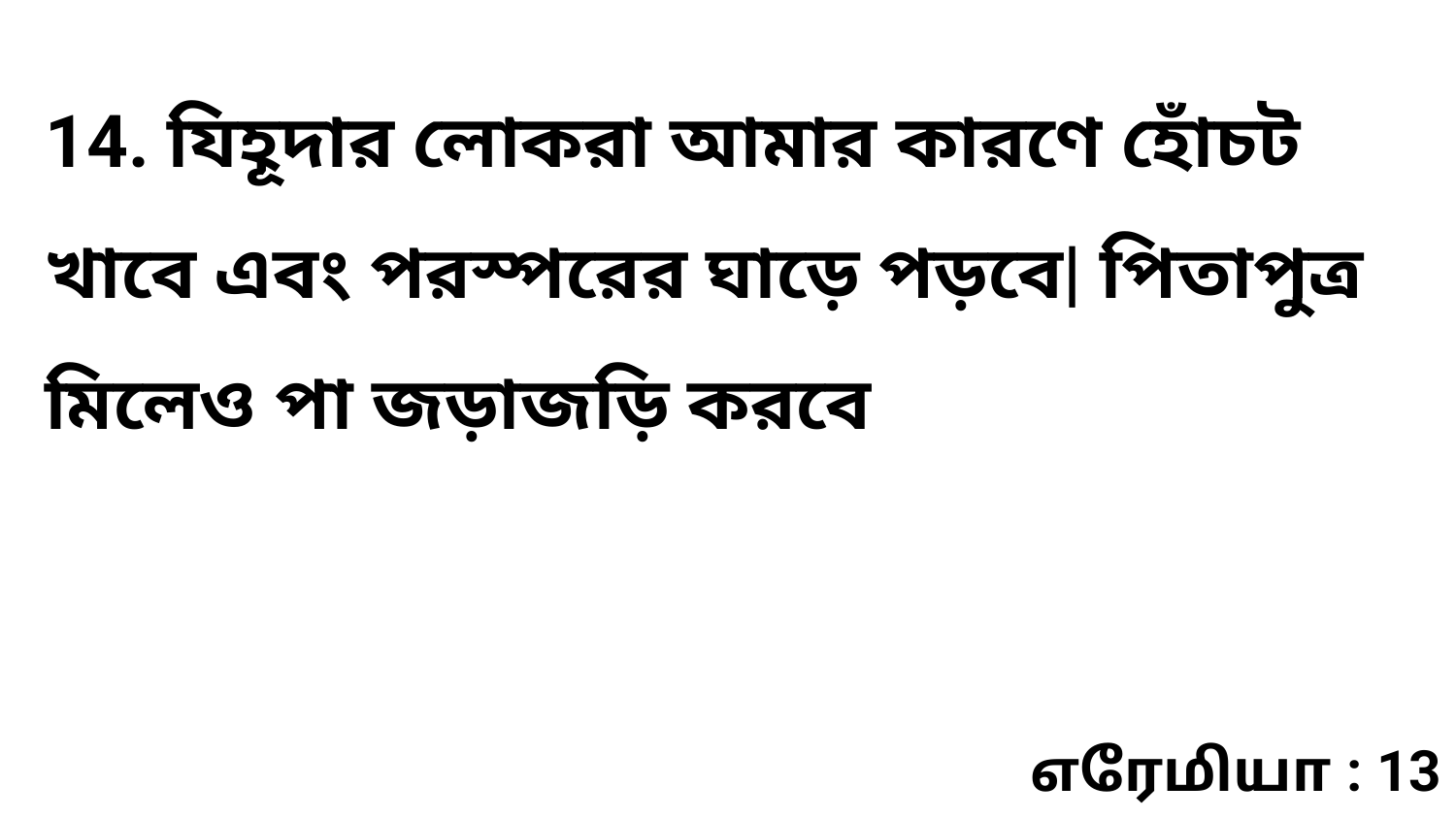

14. যিহূদার লোকরা আমার কারণে হোঁচট খাবে এবং পরস্পরের ঘাড়ে পড়বে| পিতাপুত্র মিলেও পা জড়াজড়ি করবে
எரேமியா : 13